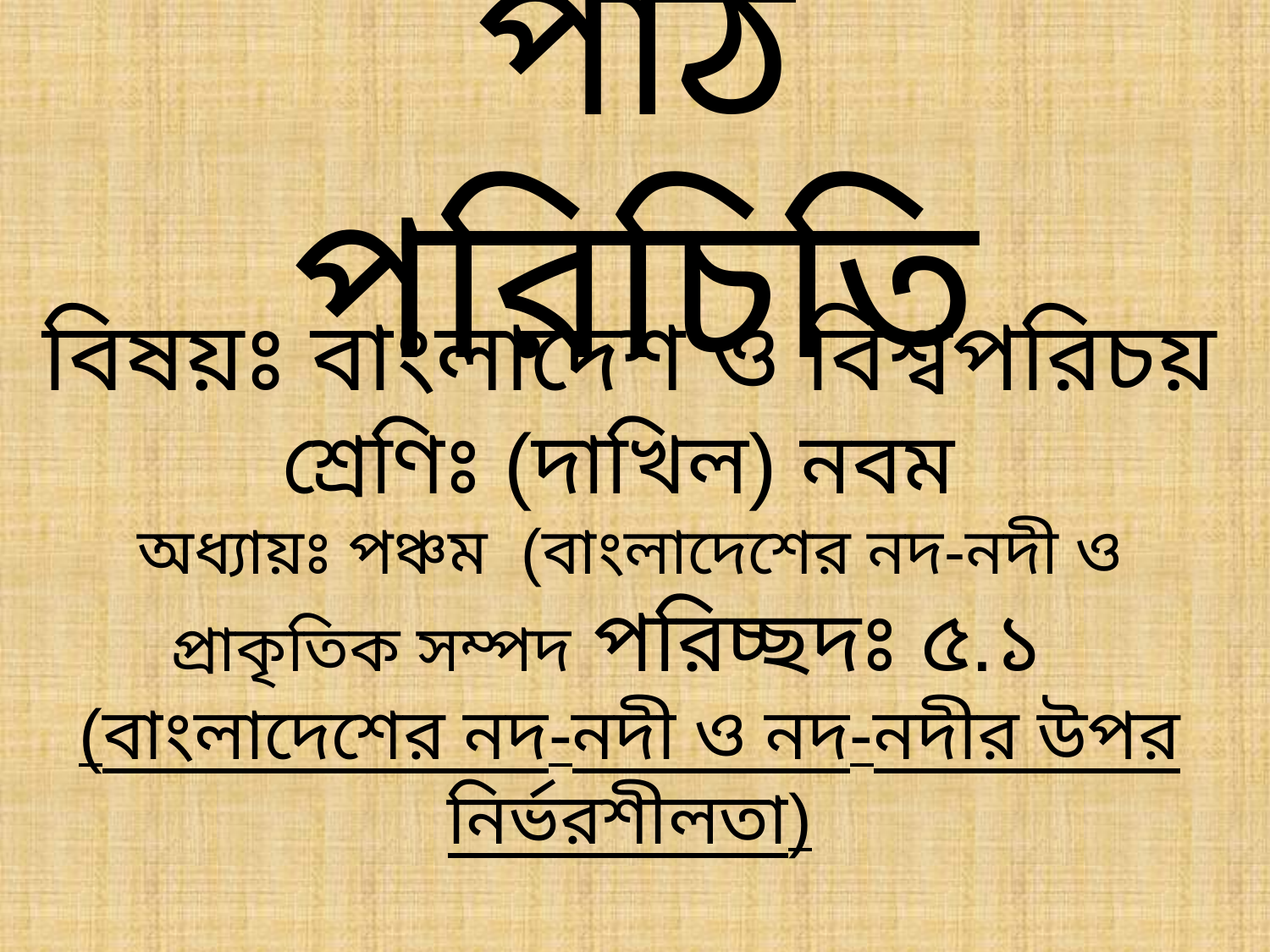

# পাঠ পরিচিতি
বিষয়ঃ বাংলাদেশ ও বিশ্বপরিচয়
শ্রেণিঃ (দাখিল) নবম
অধ্যায়ঃ পঞ্চম  (বাংলাদেশের নদ-নদী ও প্রাকৃতিক সম্পদ পরিচ্ছদঃ ৫.১
(বাংলাদেশের নদ-নদী ও নদ-নদীর উপর নির্ভরশীলতা)